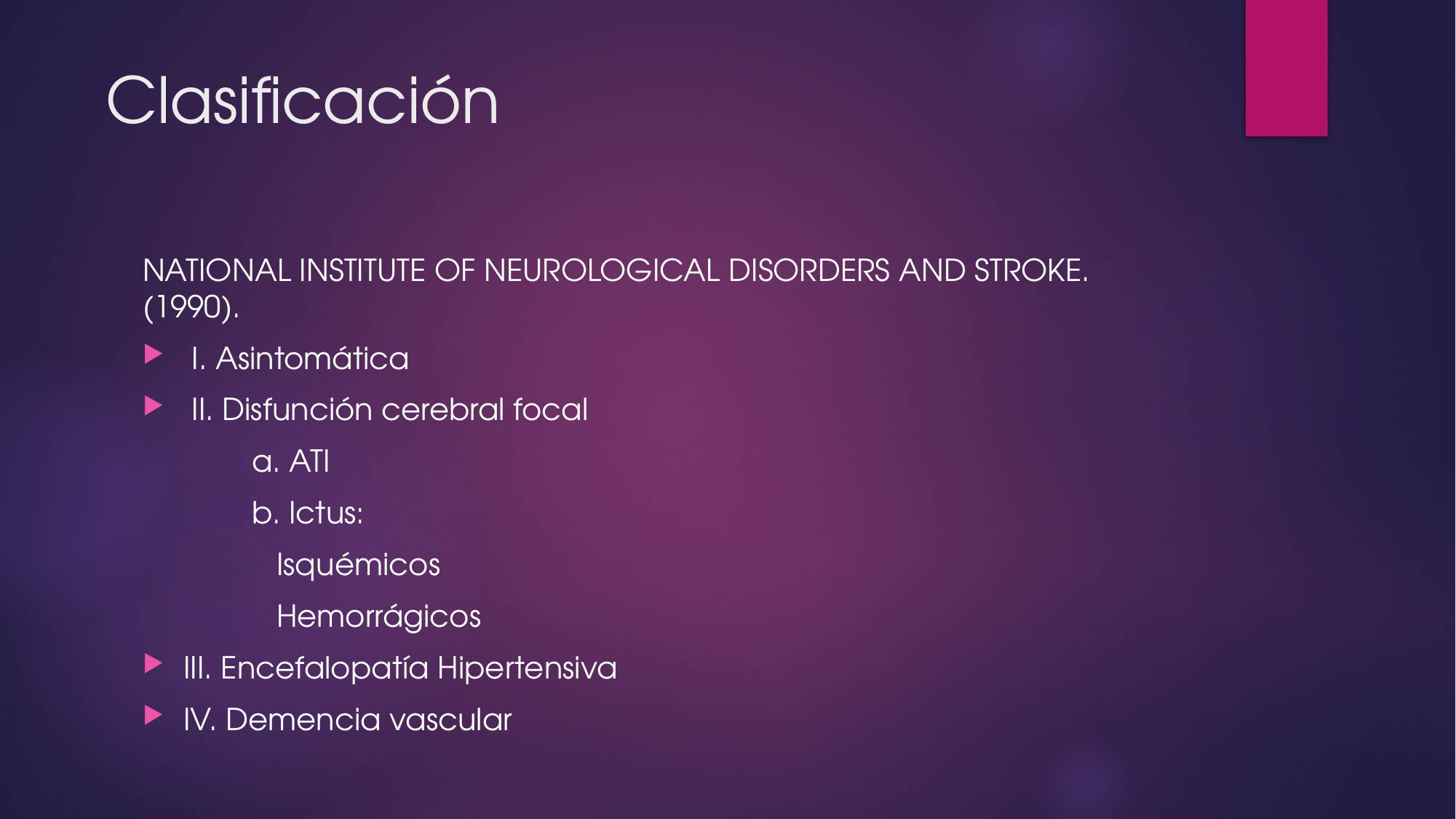

# Clasificación
NATIONAL INSTITUTE OF NEUROLOGICAL DISORDERS AND STROKE. (1990).
 I. Asintomática
 II. Disfunción cerebral focal
	a. ATI
	b. Ictus:
                Isquémicos
                Hemorrágicos
III. Encefalopatía Hipertensiva
IV. Demencia vascular